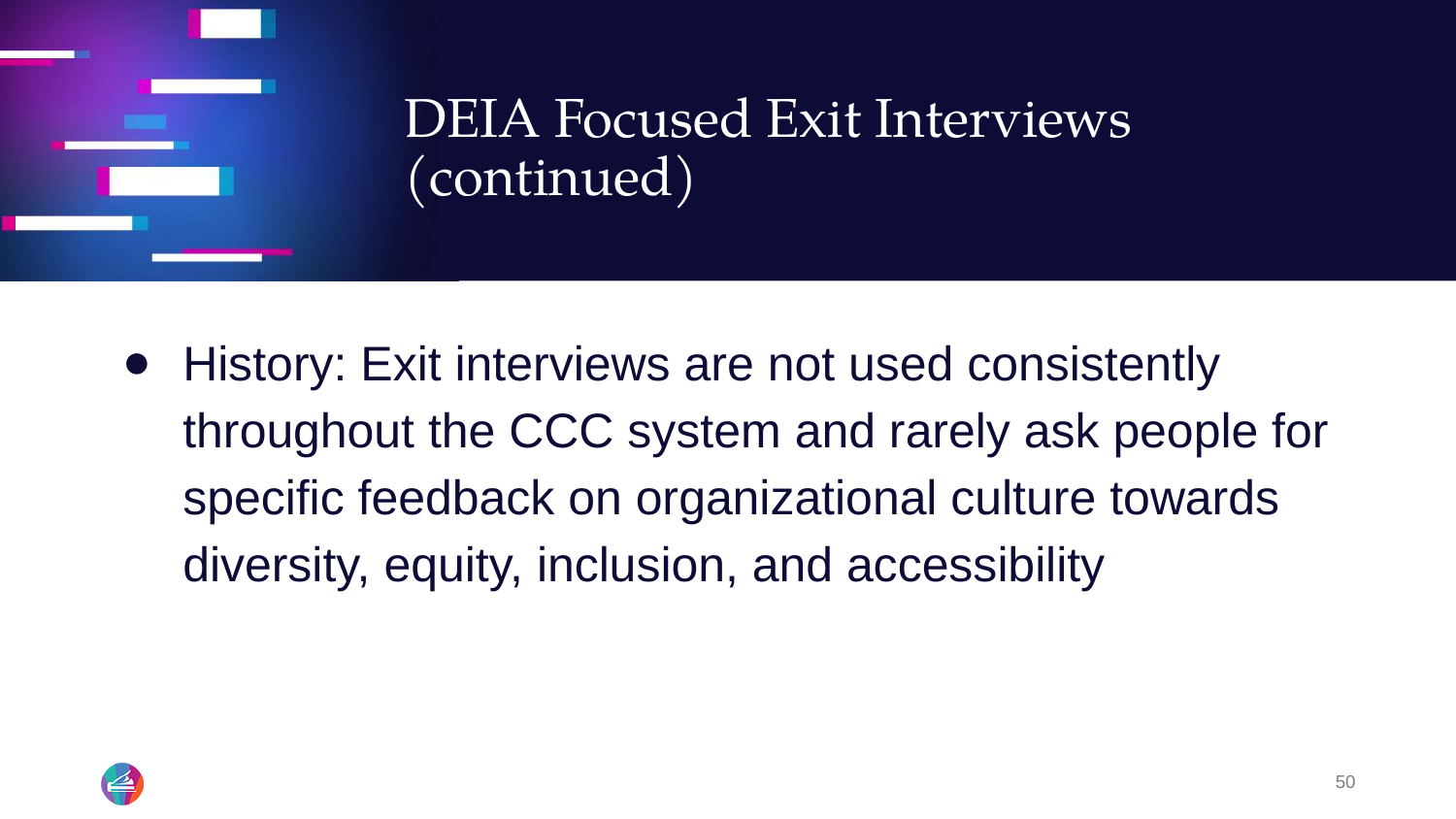

# DEIA Focused Exit Interviews (continued)
History: Exit interviews are not used consistently throughout the CCC system and rarely ask people for specific feedback on organizational culture towards diversity, equity, inclusion, and accessibility
50